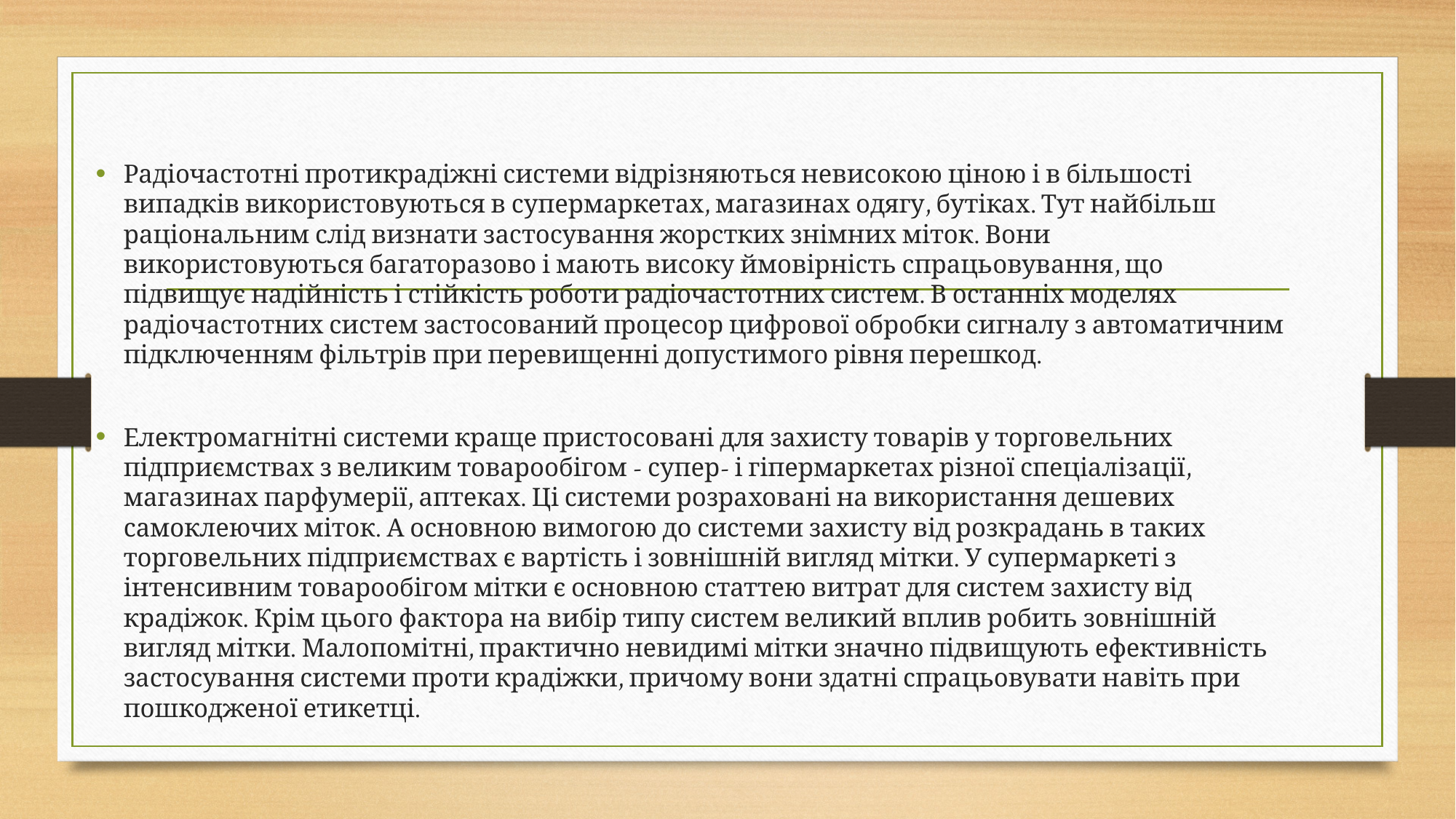

#
Радіочастотні протикрадіжні системи відрізняються невисокою ціною і в більшості випадків використовуються в супермаркетах, магазинах одягу, бутіках. Тут найбільш раціональним слід визнати застосування жорстких знімних міток. Вони використовуються багаторазово і мають високу ймовірність спрацьовування, що підвищує надійність і стійкість роботи радіочастотних систем. В останніх моделях радіочастотних систем застосований процесор цифрової обробки сигналу з автоматичним підключенням фільтрів при перевищенні допустимого рівня перешкод.

Електромагнітні системи краще пристосовані для захисту товарів у торговельних підприємствах з великим товарообігом - супер- і гіпермаркетах різної спеціалізації, магазинах парфумерії, аптеках. Ці системи розраховані на використання дешевих самоклеючих міток. А основною вимогою до системи захисту від розкрадань в таких торговельних підприємствах є вартість і зовнішній вигляд мітки. У супермаркеті з інтенсивним товарообігом мітки є основною статтею витрат для систем захисту від крадіжок. Крім цього фактора на вибір типу систем великий вплив робить зовнішній вигляд мітки. Малопомітні, практично невидимі мітки значно підвищують ефективність застосування системи проти крадіжки, причому вони здатні спрацьовувати навіть при пошкодженої етикетці.